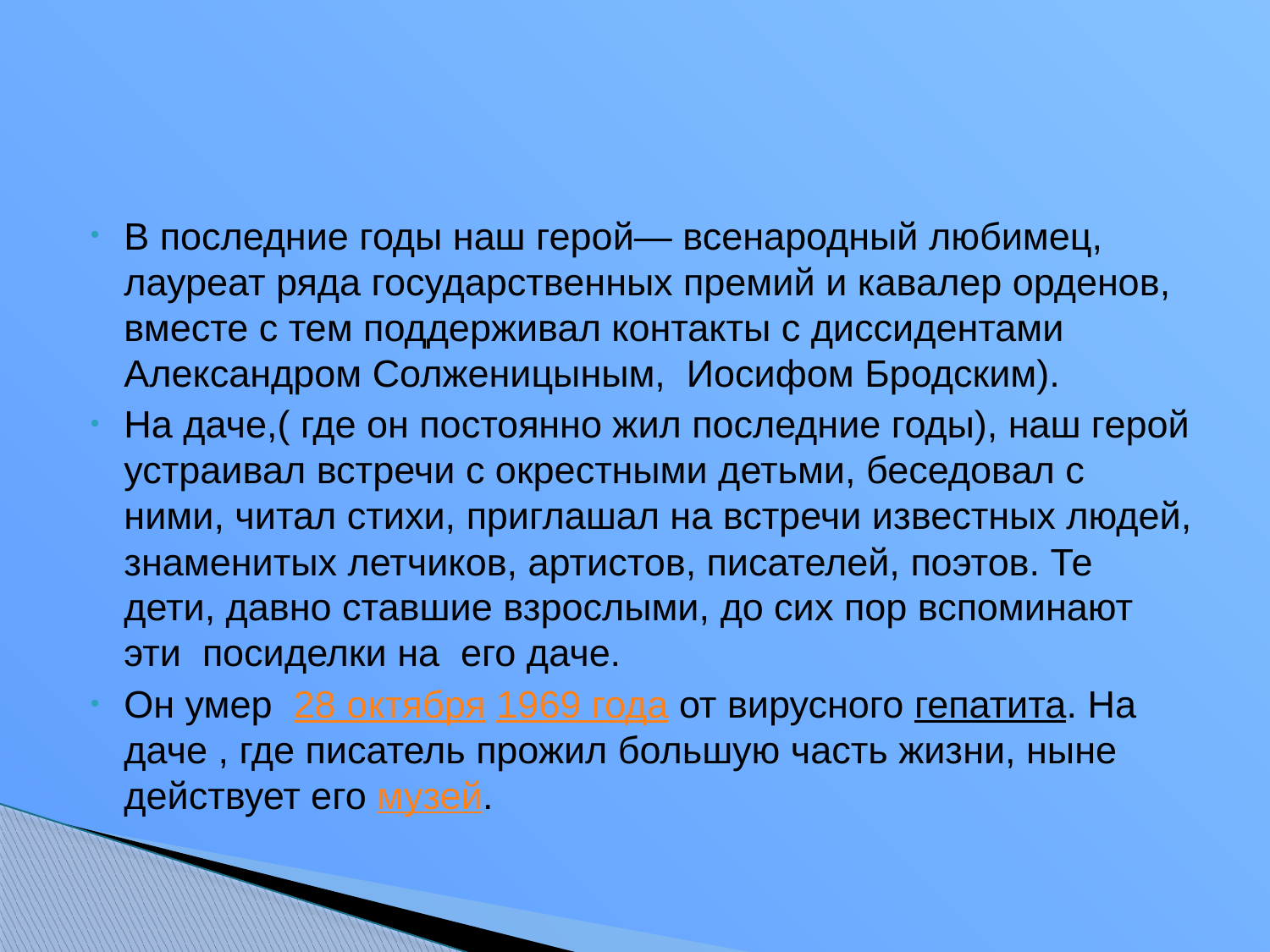

#
В последние годы наш герой— всенародный любимец, лауреат ряда государственных премий и кавалер орденов, вместе с тем поддерживал контакты с диссидентами Александром Солженицыным,  Иосифом Бродским).
На даче,( где он постоянно жил последние годы), наш герой устраивал встречи с окрестными детьми, беседовал с ними, читал стихи, приглашал на встречи известных людей, знаменитых летчиков, артистов, писателей, поэтов. Те дети, давно ставшие взрослыми, до сих пор вспоминают эти  посиделки на  его даче.
Он умер  28 октября 1969 года от вирусного гепатита. На даче , где писатель прожил большую часть жизни, ныне действует его музей.